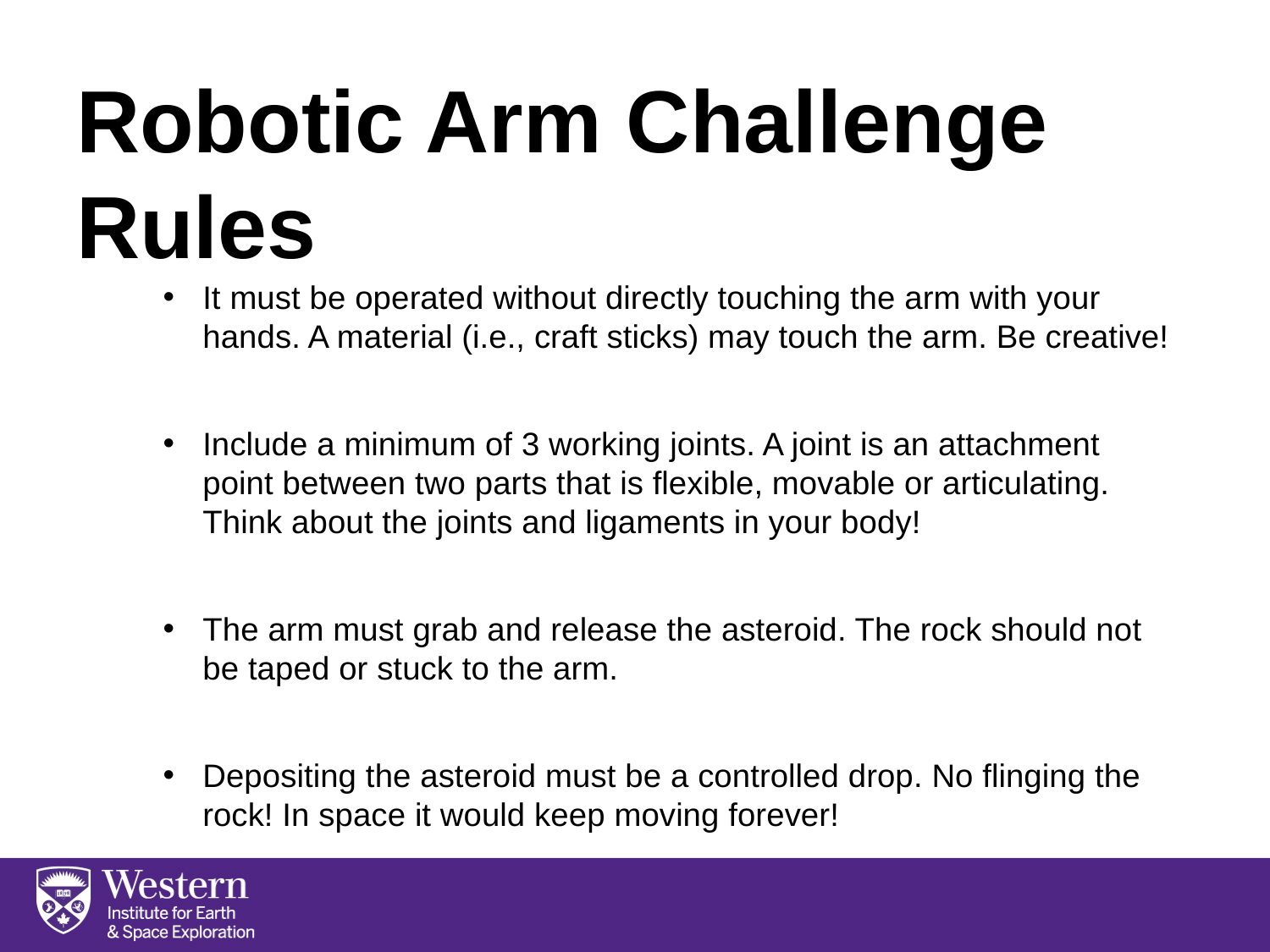

# Robotic Arm Challenge Rules
It must be operated without directly touching the arm with your hands. A material (i.e., craft sticks) may touch the arm. Be creative!

Include a minimum of 3 working joints. A joint is an attachment point between two parts that is flexible, movable or articulating. Think about the joints and ligaments in your body!

The arm must grab and release the asteroid. The rock should not be taped or stuck to the arm.

Depositing the asteroid must be a controlled drop. No flinging the rock! In space it would keep moving forever!